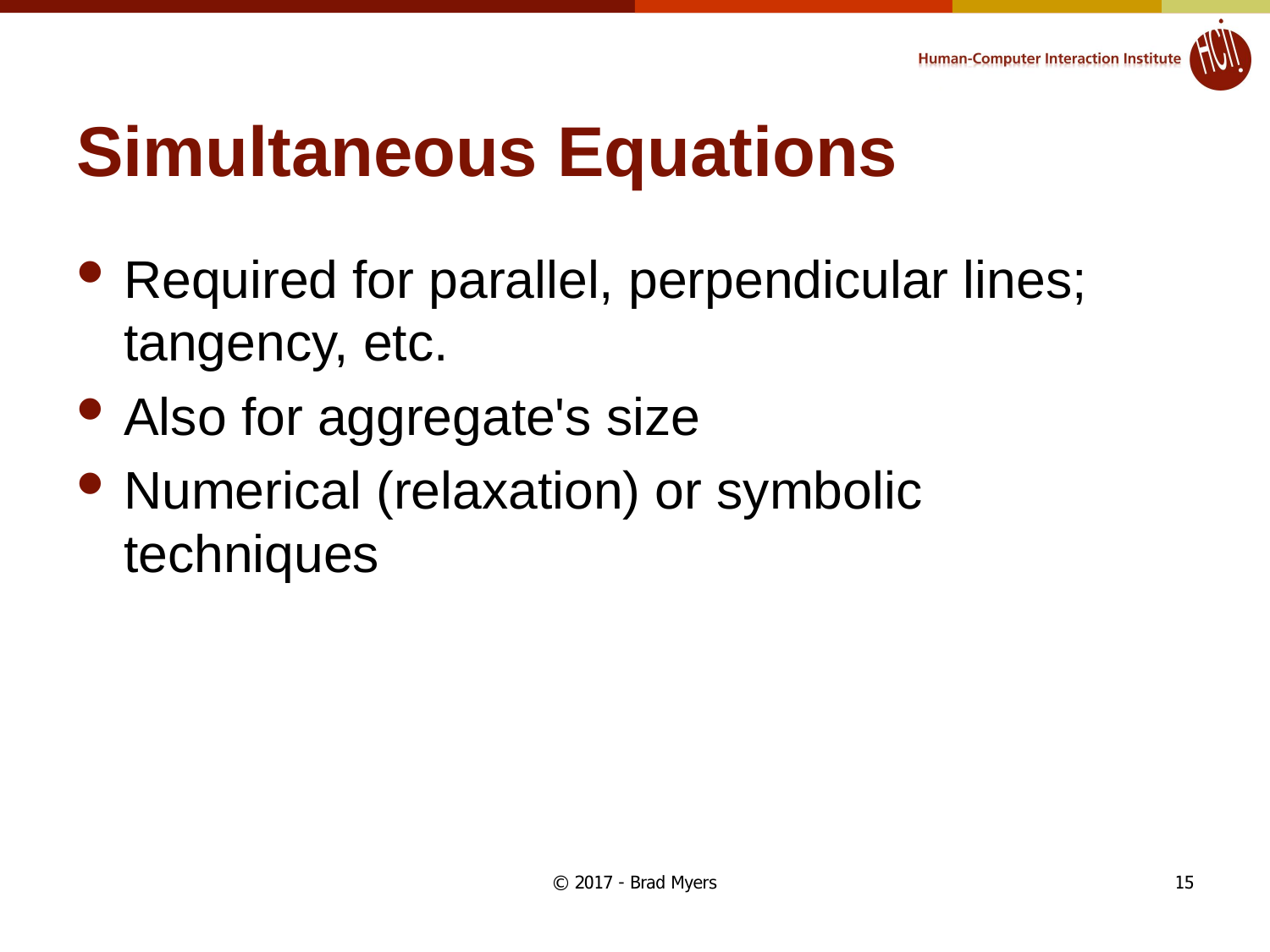

# Simultaneous Equations
Required for parallel, perpendicular lines; tangency, etc.
Also for aggregate's size
Numerical (relaxation) or symbolic techniques
© 2017 - Brad Myers
15